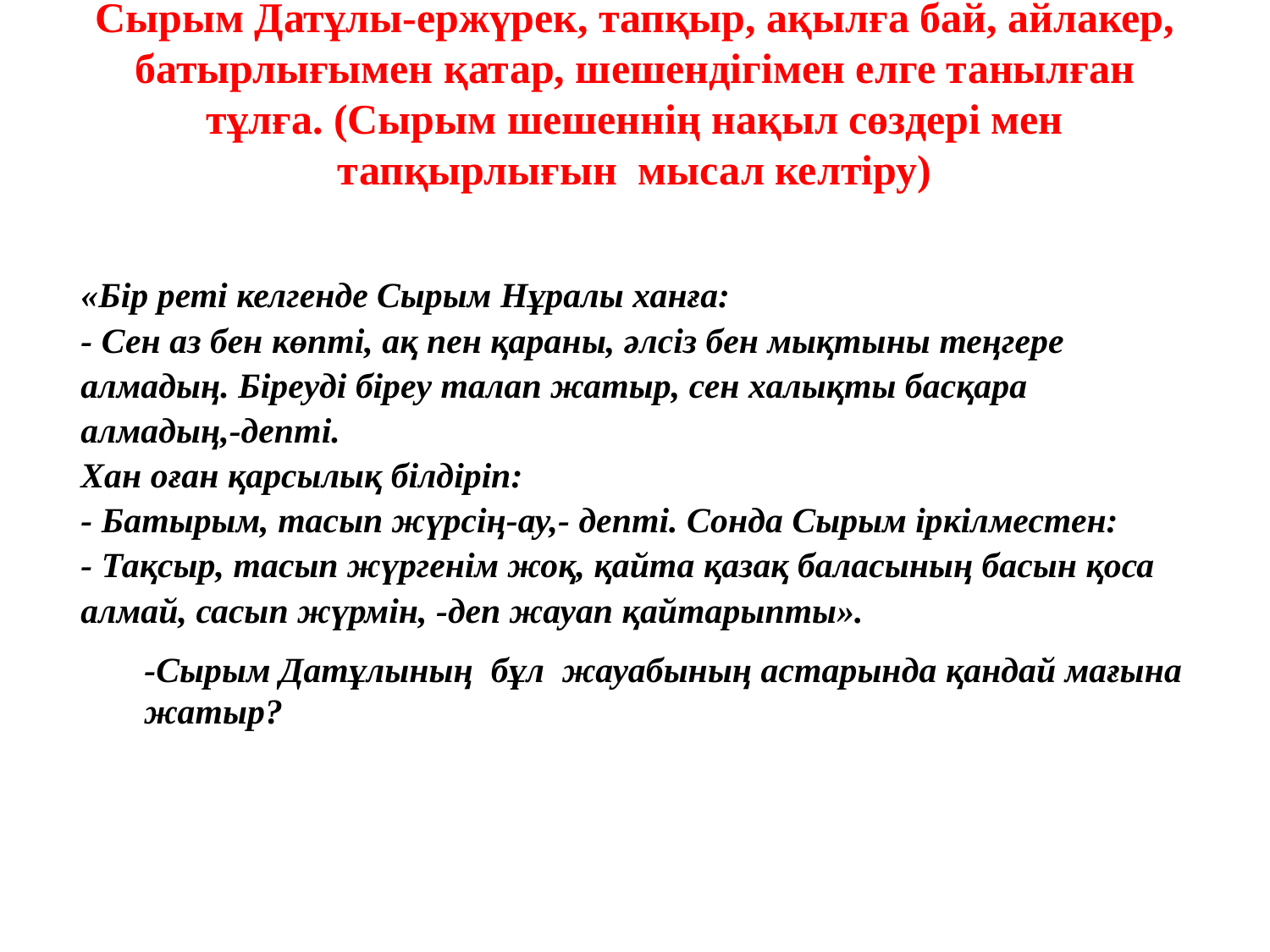

# Сырым Датұлы-ержүрек, тапқыр, ақылға бай, айлакер, батырлығымен қатар, шешендігімен елге танылған тұлға. (Сырым шешеннің нақыл сөздері мен тапқырлығын  мысал келтіру)
| «Бір реті келгенде Сырым Нұралы ханға: - Сен аз бен көпті, ақ пен қараны, әлсіз бен мықтыны теңгере алмадың. Біреуді біреу талап жатыр, сен халықты басқара алмадың,-депті. Хан оған қарсылық білдіріп: - Батырым, тасып жүрсің-ау,- депті. Сонда Сырым іркілместен: - Тақсыр, тасып жүргенім жоқ, қайта қазақ баласының басын қоса алмай, сасып жүрмін, -деп жауап қайтарыпты». -Сырым Датұлының бұл жауабының астарында қандай мағына жатыр? |
| --- |